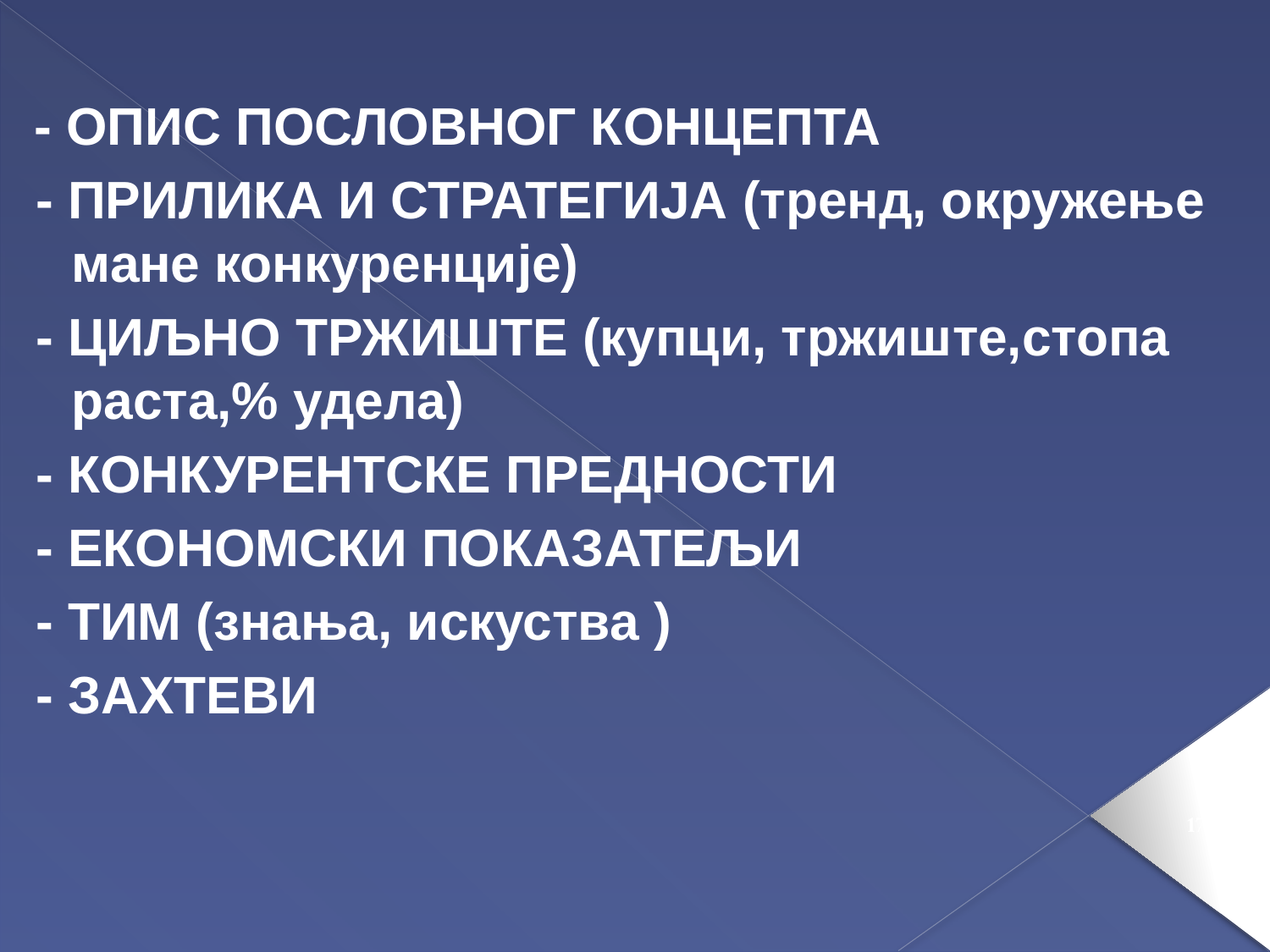

- ОПИС ПОСЛОВНОГ КОНЦЕПТА
 - ПРИЛИКА И СТРАТЕГИЈА (тренд, окружење   мане конкуренције)
 - ЦИЉНО ТРЖИШТЕ (купци, тржиште,стопа раста,% удела)
 - КОНКУРЕНТСКЕ ПРЕДНОСТИ
 - ЕКОНОМСКИ ПОКАЗАТЕЉИ
 - ТИМ (знања, искуства )
 - ЗАХТЕВИ

171